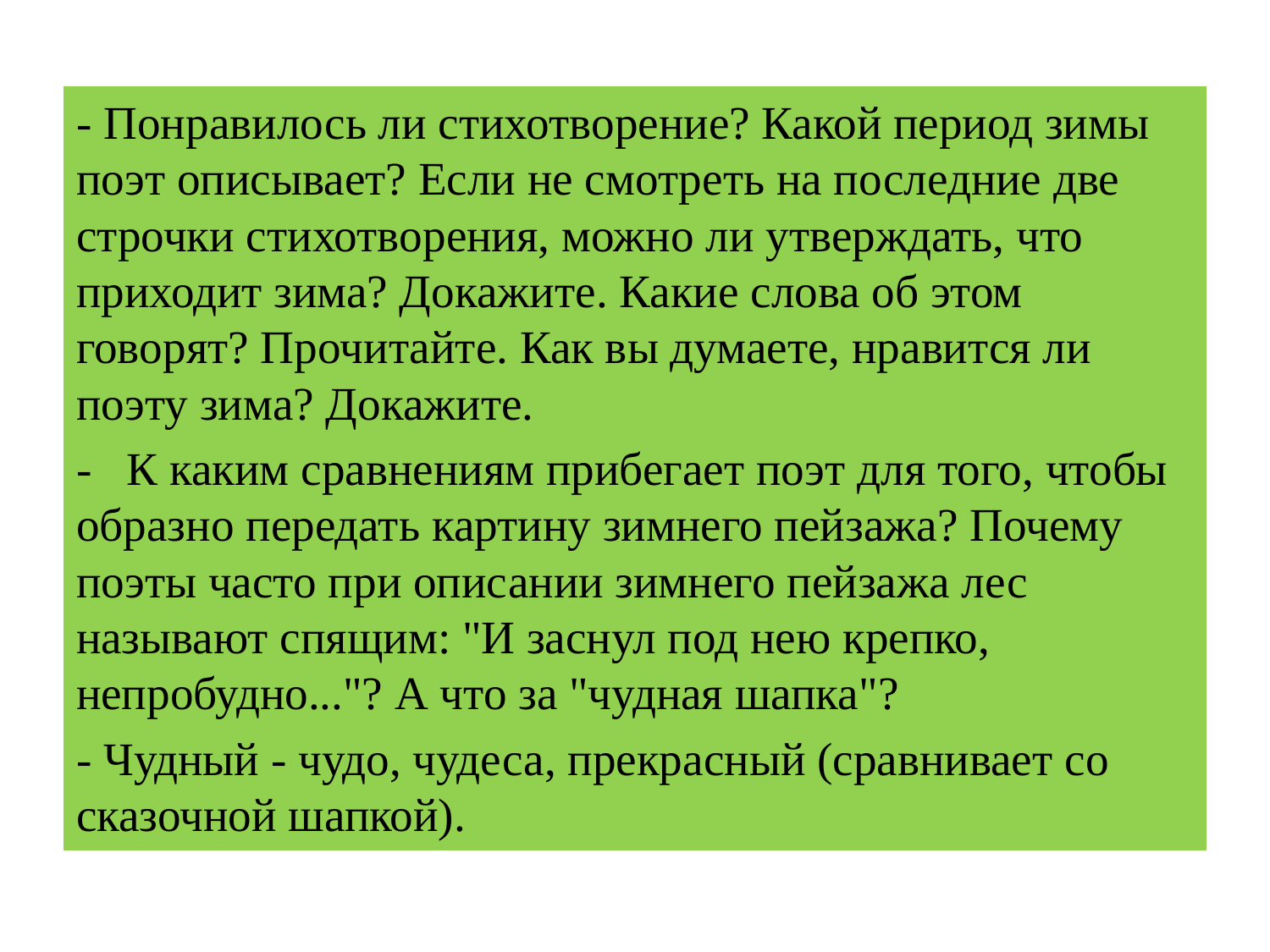

- Понравилось ли стихотворение? Какой период зимы поэт описывает? Если не смотреть на последние две строчки стихотворения, можно ли утверждать, что приходит зима? Докажите. Какие слова об этом говорят? Прочитайте. Как вы думаете, нравится ли поэту зима? Докажите.
-   К каким сравнениям прибегает поэт для того, чтобы образно передать картину зимнего пейзажа? Почему поэты часто при описании зимнего пейзажа лес называют спящим: "И заснул под нею крепко, непробудно..."? А что за "чудная шапка"?
- Чудный - чудо, чудеса, прекрасный (сравнивает со сказочной шапкой).